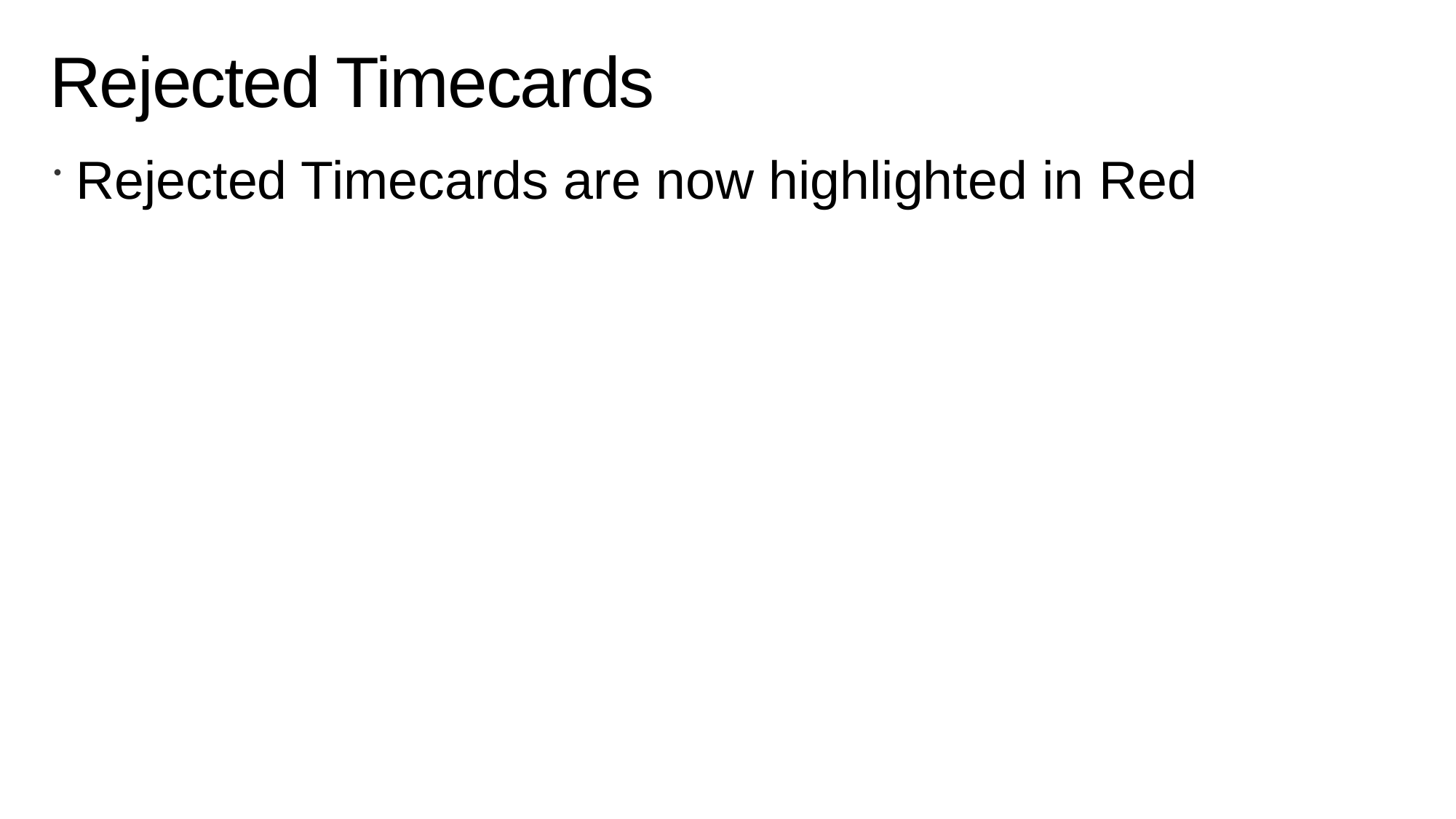

# Rejected Timecards
Rejected Timecards are now highlighted in Red